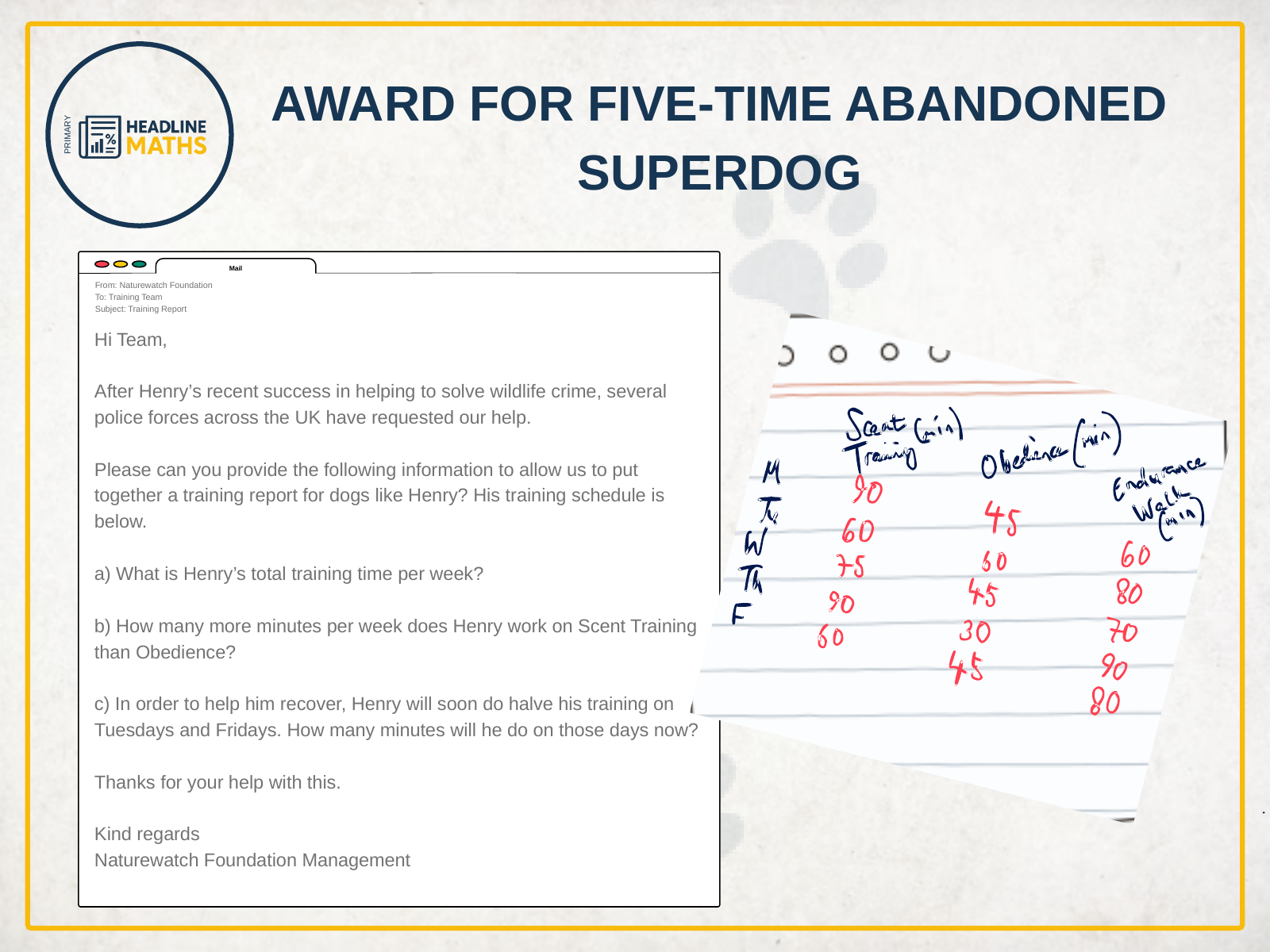

PRIMARY
AWARD FOR FIVE-TIME ABANDONED SUPERDOG

Mail

From: Naturewatch Foundation
To: Training Team
Subject: Training Report
Hi Team,

After Henry’s recent success in helping to solve wildlife crime, several police forces across the UK have requested our help.

Please can you provide the following information to allow us to put together a training report for dogs like Henry? His training schedule is below.

a) What is Henry’s total training time per week?

b) How many more minutes per week does Henry work on Scent Training than Obedience?

c) In order to help him recover, Henry will soon do halve his training on Tuesdays and Fridays. How many minutes will he do on those days now?

Thanks for your help with this.

Kind regards
Naturewatch Foundation Management